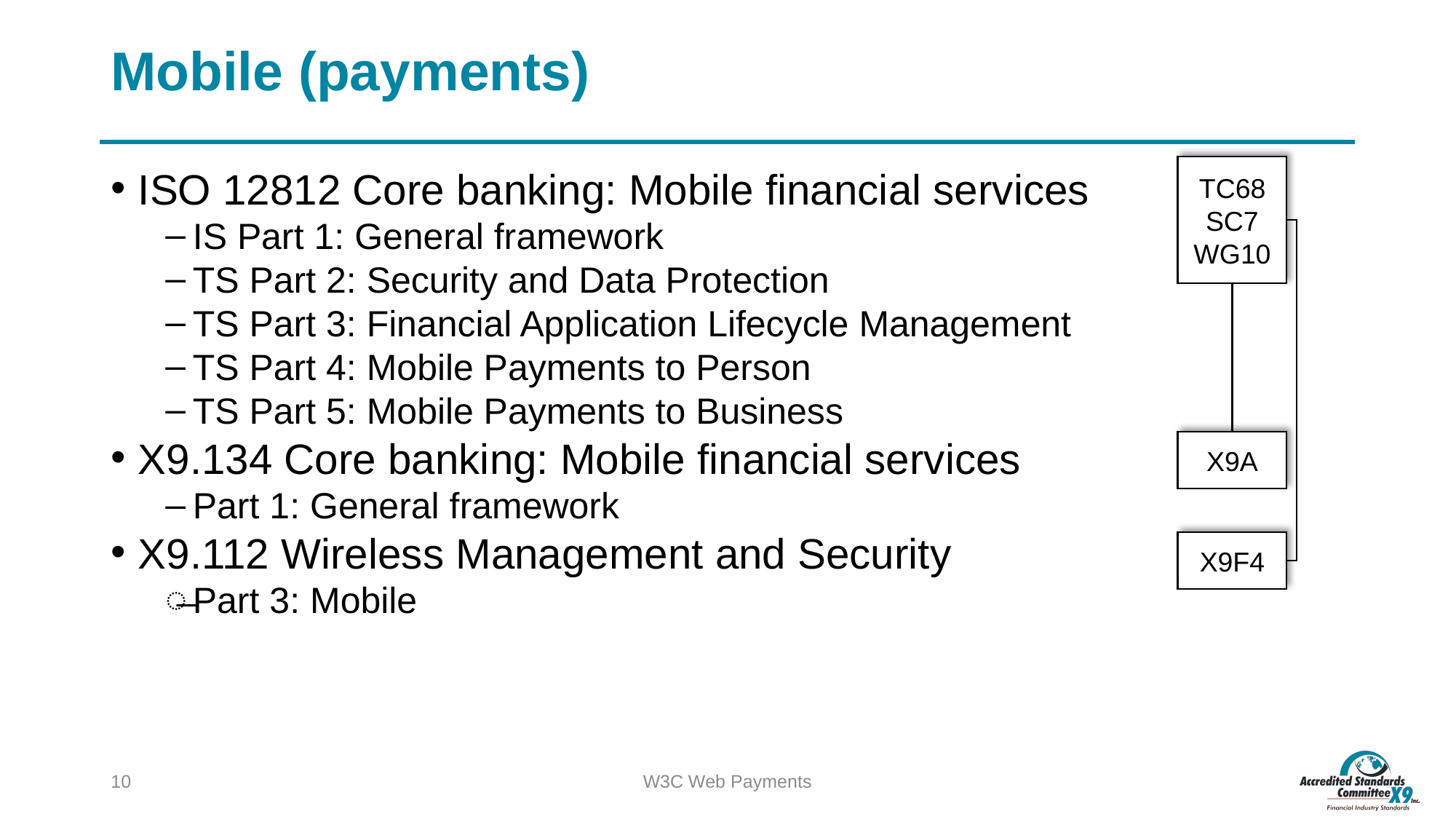

# Mobile (payments)
TC68
SC7
WG10
ISO 12812 Core banking: Mobile financial services
IS Part 1: General framework
TS Part 2: Security and Data Protection
TS Part 3: Financial Application Lifecycle Management
TS Part 4: Mobile Payments to Person
TS Part 5: Mobile Payments to Business
X9.134 Core banking: Mobile financial services
Part 1: General framework
X9.112 Wireless Management and Security
Part 3: Mobile

X9A
X9F4
10
W3C Web Payments